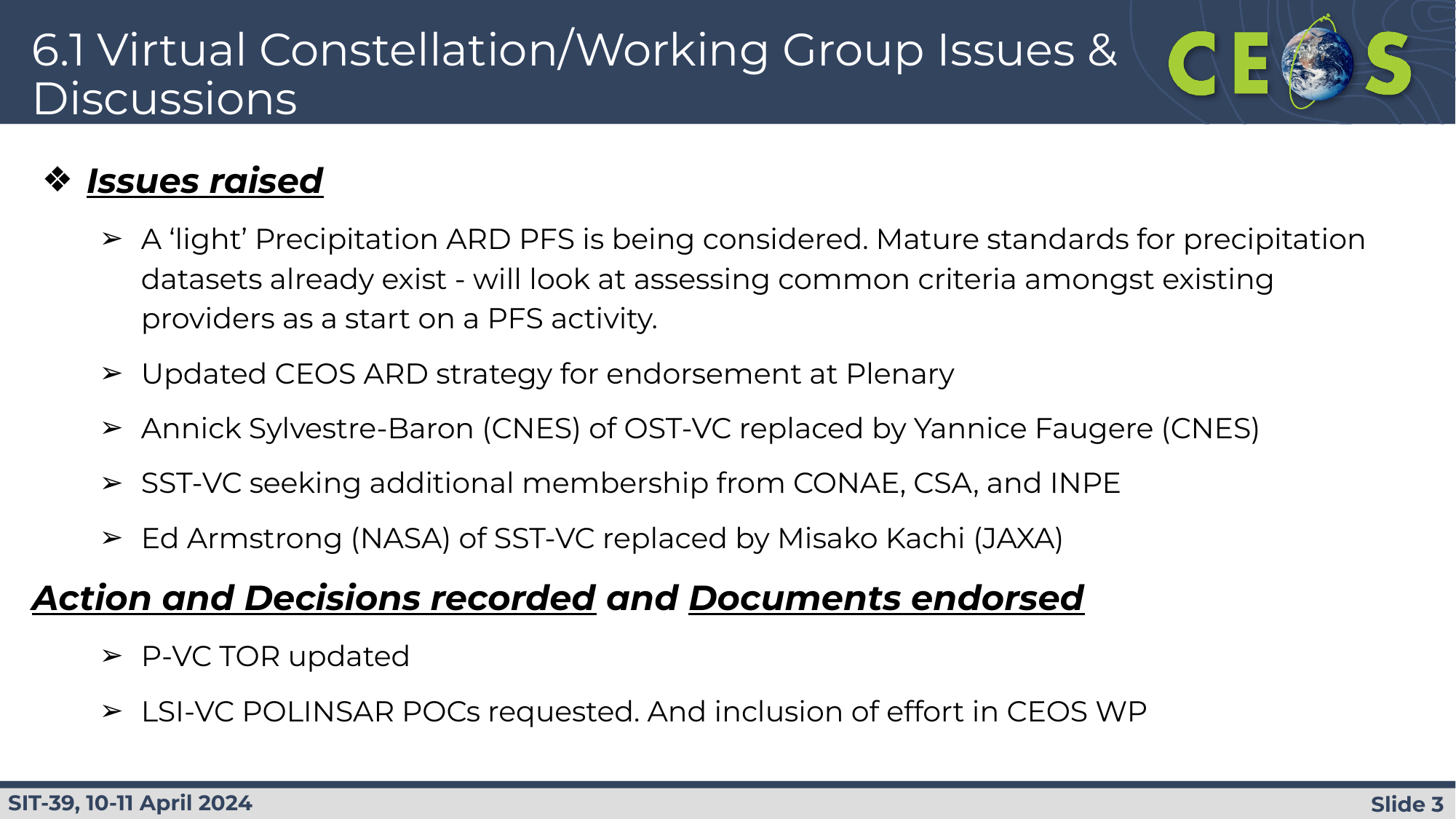

# 6.1 Virtual Constellation/Working Group Issues & Discussions
Issues raised
A ‘light’ Precipitation ARD PFS is being considered. Mature standards for precipitation datasets already exist - will look at assessing common criteria amongst existing providers as a start on a PFS activity.
Updated CEOS ARD strategy for endorsement at Plenary
Annick Sylvestre-Baron (CNES) of OST-VC replaced by Yannice Faugere (CNES)
SST-VC seeking additional membership from CONAE, CSA, and INPE
Ed Armstrong (NASA) of SST-VC replaced by Misako Kachi (JAXA)
Action and Decisions recorded and Documents endorsed
P-VC TOR updated
LSI-VC POLINSAR POCs requested. And inclusion of effort in CEOS WP